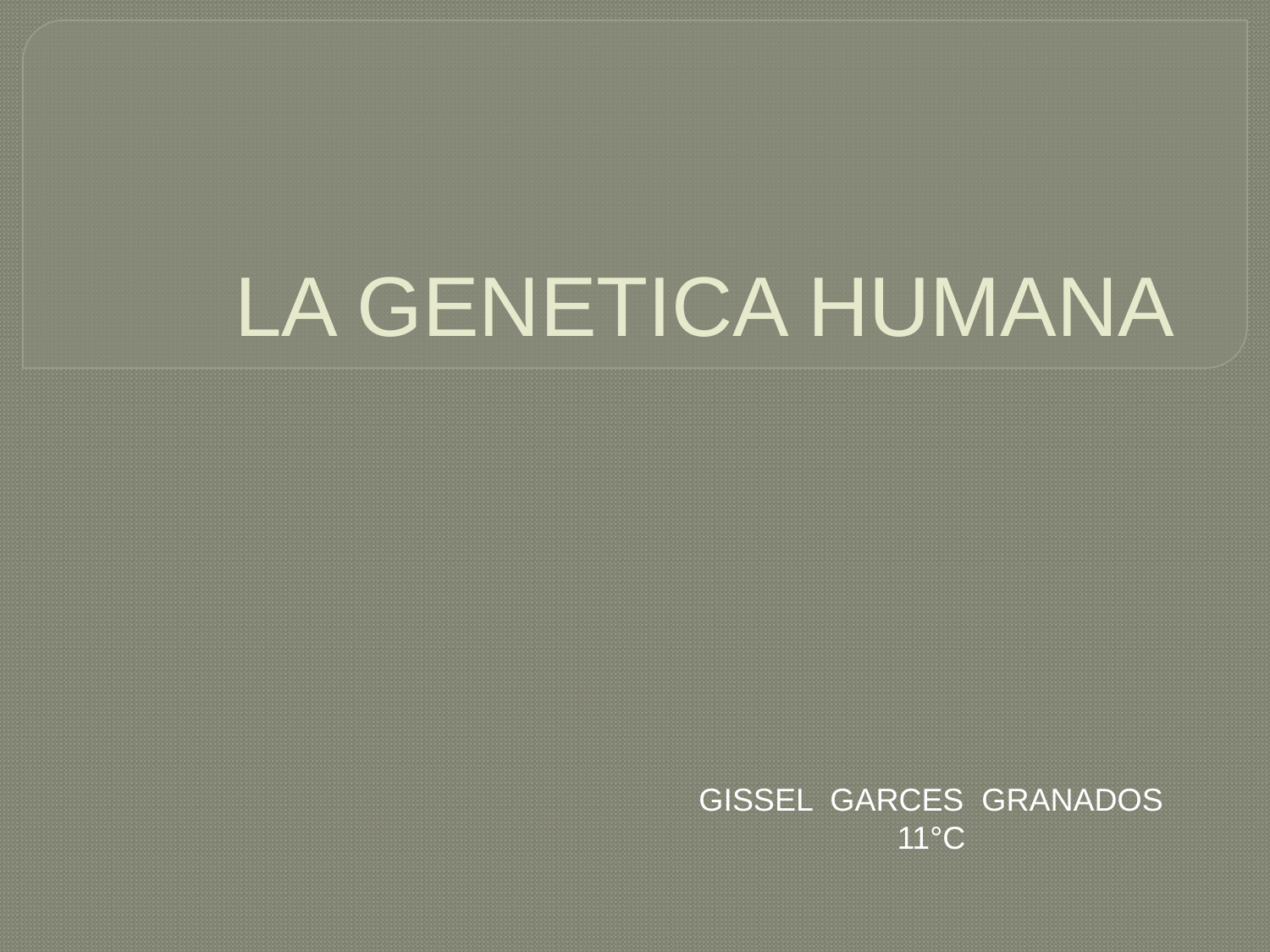

# LA GENETICA HUMANA
GISSEL  GARCES  GRANADOS
11°C